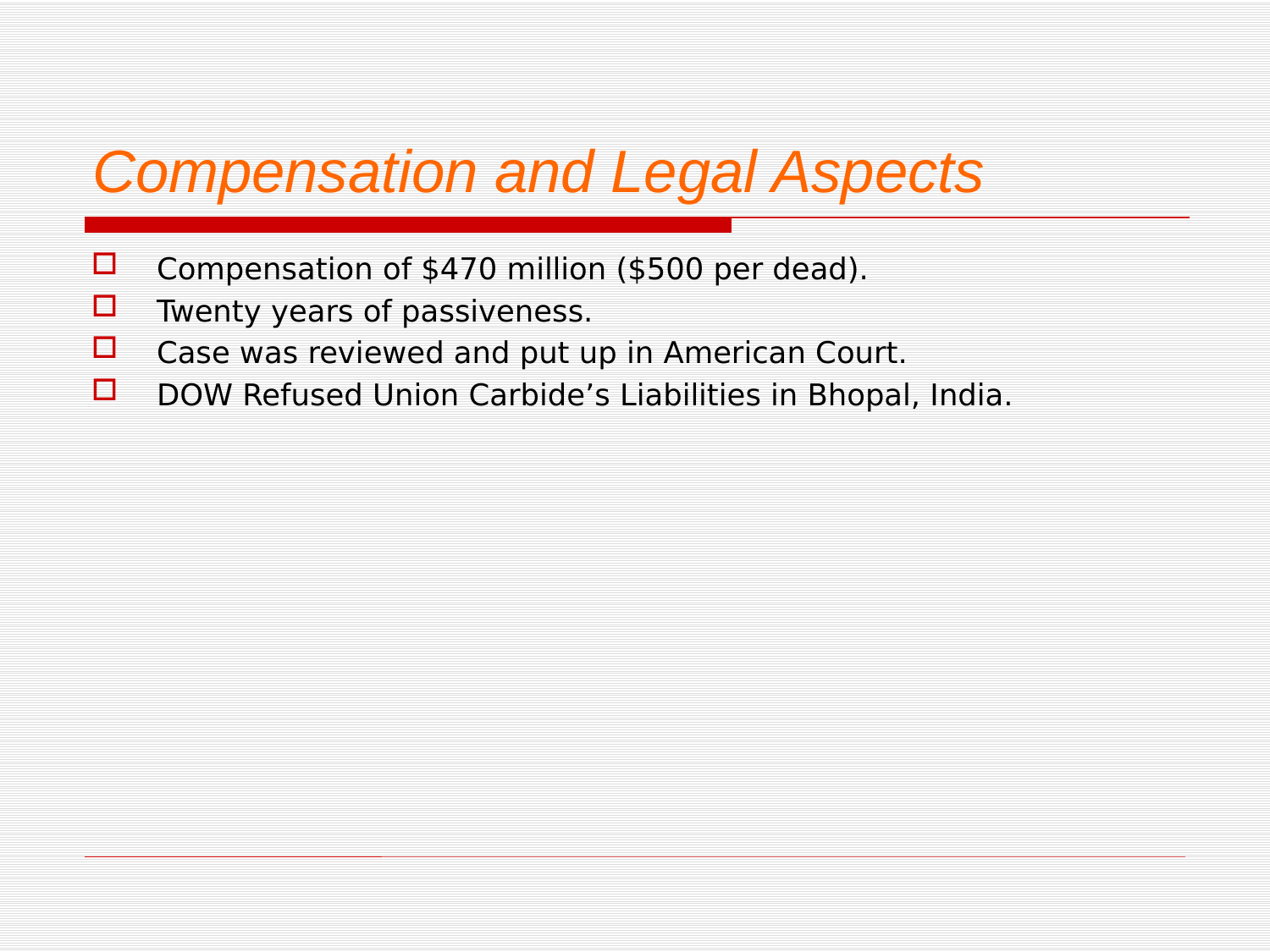

# Compensation and Legal Aspects
Compensation of $470 million ($500 per dead).
Twenty years of passiveness.
Case was reviewed and put up in American Court.
DOW Refused Union Carbide’s Liabilities in Bhopal, India.